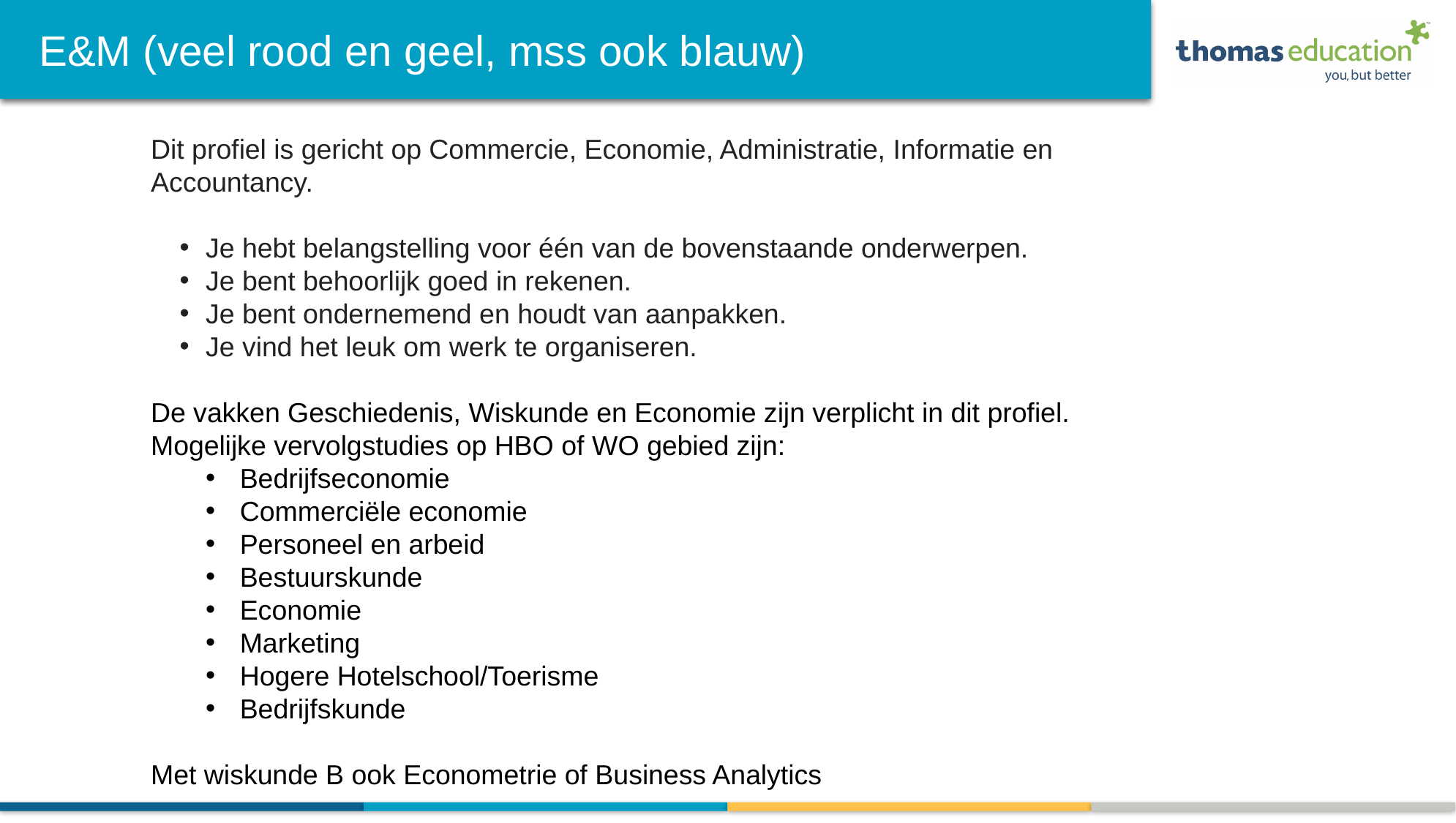

# E&M (veel rood en geel, mss ook blauw)
Dit profiel is gericht op Commercie, Economie, Administratie, Informatie en Accountancy.
Je hebt belangstelling voor één van de bovenstaande onderwerpen.
Je bent behoorlijk goed in rekenen.
Je bent ondernemend en houdt van aanpakken.
Je vind het leuk om werk te organiseren.

De vakken Geschiedenis, Wiskunde en Economie zijn verplicht in dit profiel.
Mogelijke vervolgstudies op HBO of WO gebied zijn:
Bedrijfseconomie
Commerciële economie
Personeel en arbeid
Bestuurskunde
Economie
Marketing
Hogere Hotelschool/Toerisme
Bedrijfskunde

Met wiskunde B ook Econometrie of Business Analytics